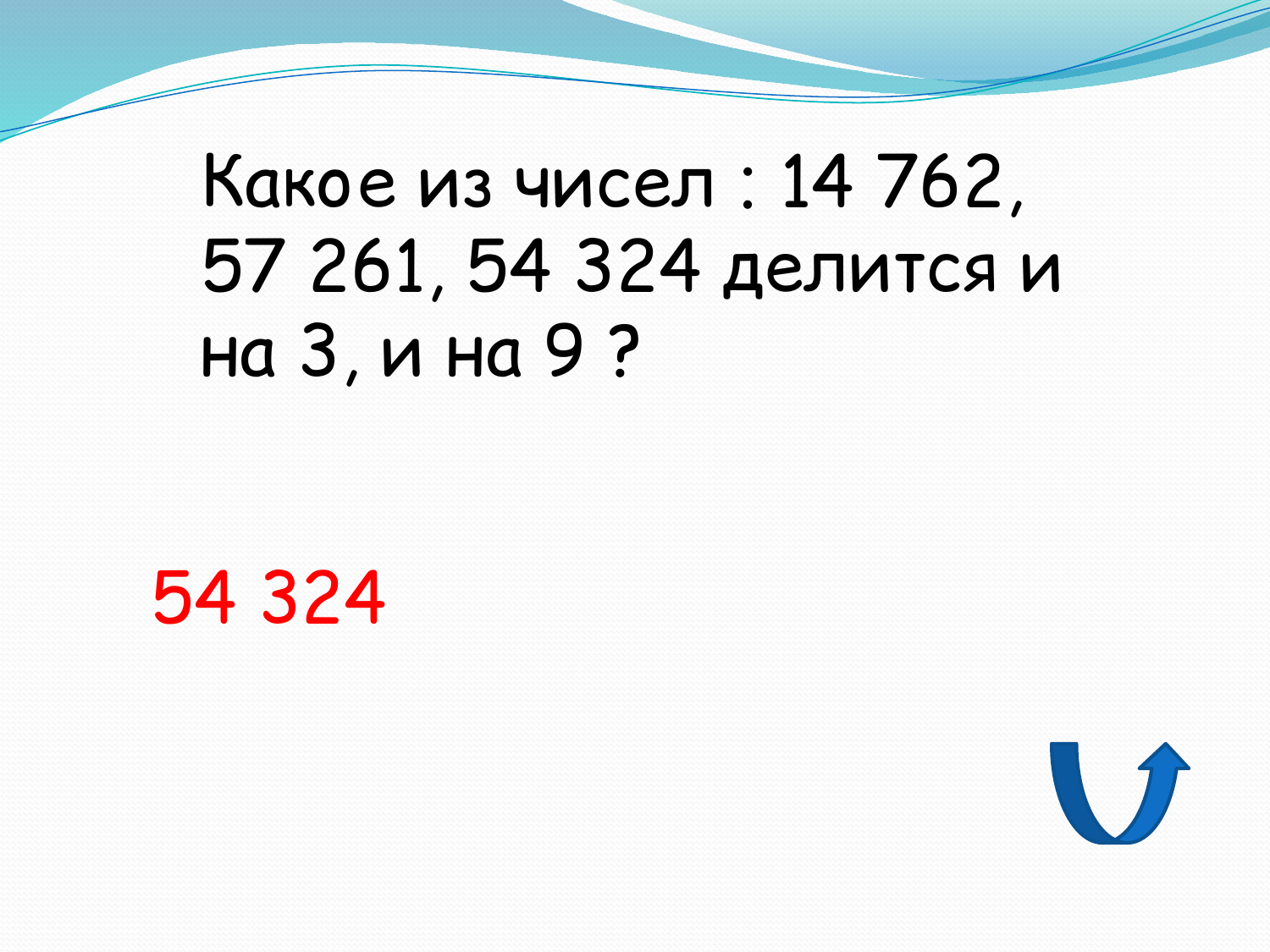

Какое из чисел : 14 762, 57 261, 54 324 делится и на 3, и на 9 ?
54 324